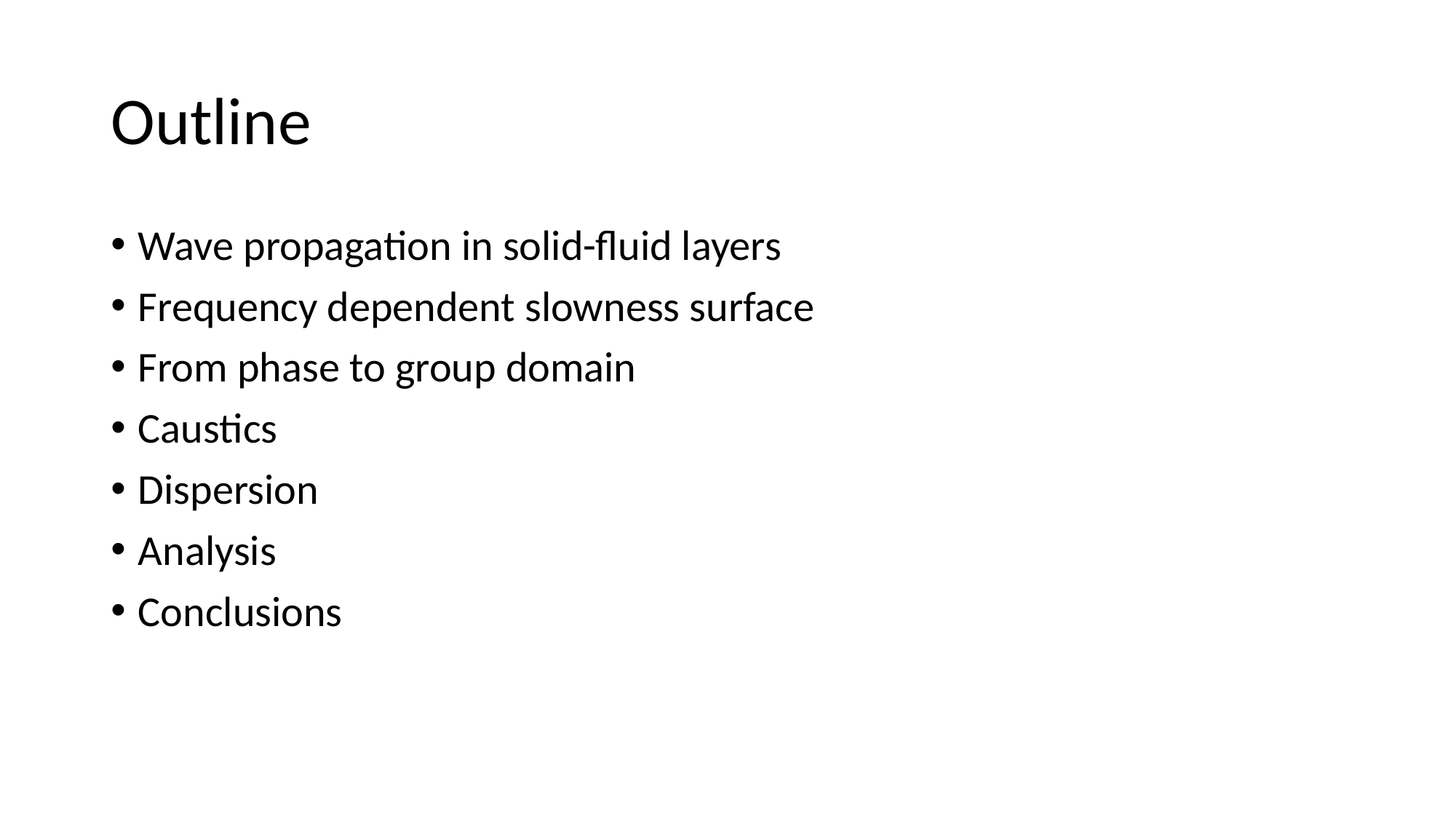

# Outline
Wave propagation in solid-fluid layers
Frequency dependent slowness surface
From phase to group domain
Caustics
Dispersion
Analysis
Conclusions